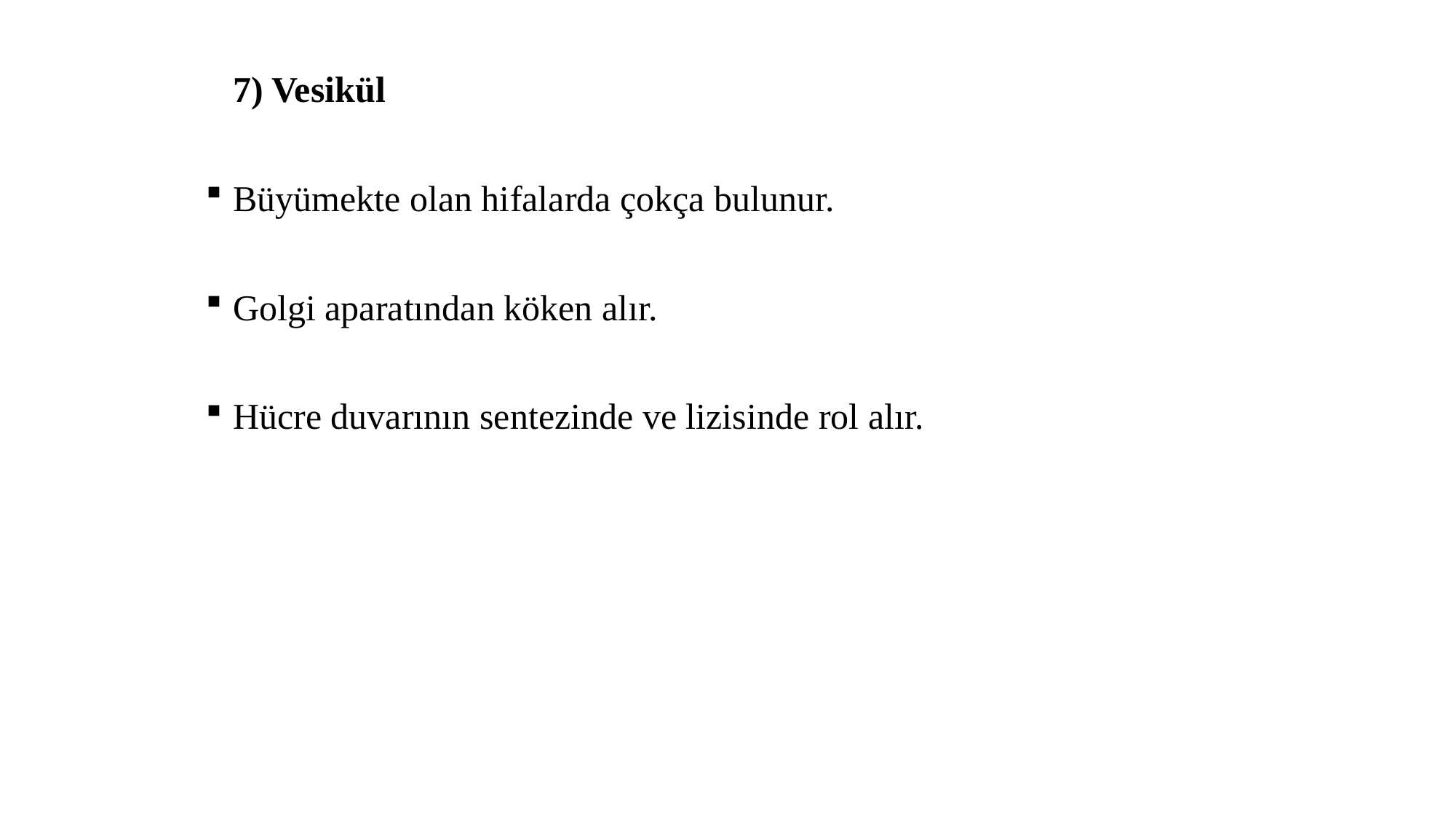

7) Vesikül

Büyümekte olan hifalarda çokça bulunur.

Golgi aparatından köken alır.

Hücre duvarının sentezinde ve lizisinde rol alır.